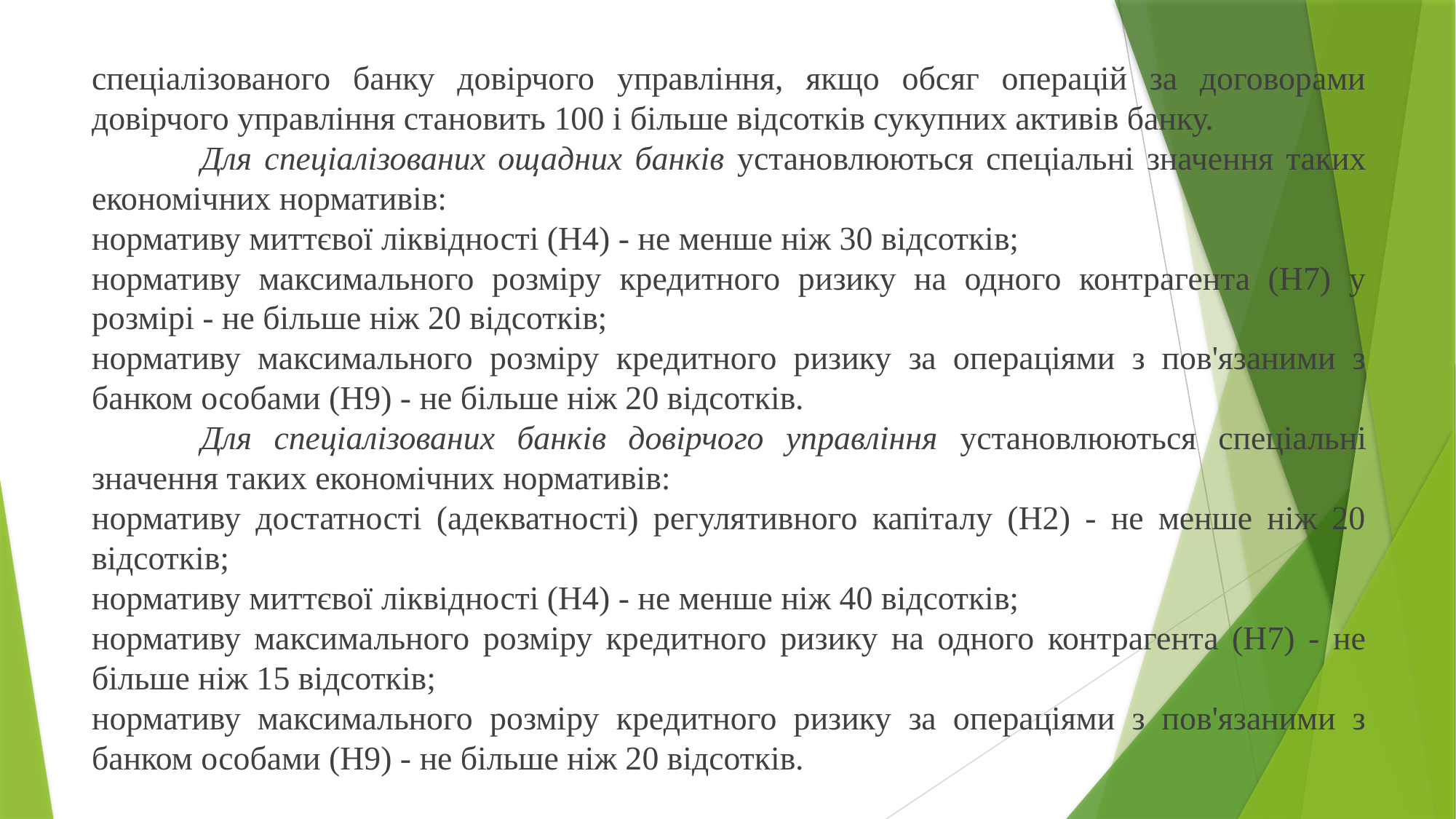

спеціалізованого банку довірчого управління, якщо обсяг операцій за договорами довірчого управління становить 100 і більше відсотків сукупних активів банку.
	Для спеціалізованих ощадних банків установлюються спеціальні значення таких економічних нормативів:
нормативу миттєвої ліквідності (Н4) - не менше ніж 30 відсотків;
нормативу максимального розміру кредитного ризику на одного контрагента (Н7) у розмірі - не більше ніж 20 відсотків;
нормативу максимального розміру кредитного ризику за операціями з пов'язаними з банком особами (Н9) - не більше ніж 20 відсотків.
	Для спеціалізованих банків довірчого управління установлюються спеціальні значення таких економічних нормативів:
нормативу достатності (адекватності) регулятивного капіталу (Н2) - не менше ніж 20 відсотків;
нормативу миттєвої ліквідності (Н4) - не менше ніж 40 відсотків;
нормативу максимального розміру кредитного ризику на одного контрагента (Н7) - не більше ніж 15 відсотків;
нормативу максимального розміру кредитного ризику за операціями з пов'язаними з банком особами (Н9) - не більше ніж 20 відсотків.